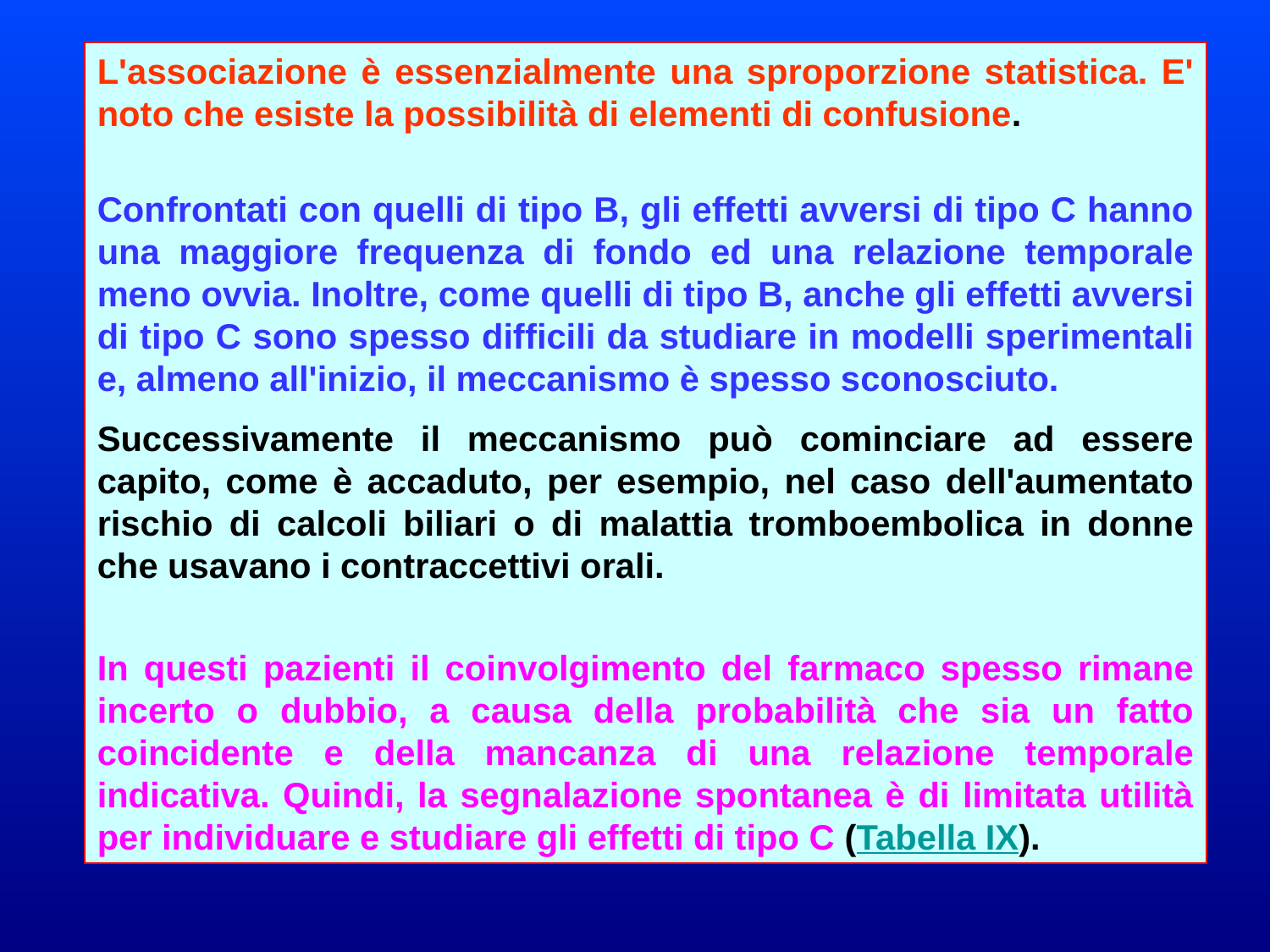

L'associazione è essenzialmente una sproporzione statistica. E' noto che esiste la possibilità di elementi di confusione.

Confrontati con quelli di tipo B, gli effetti avversi di tipo C hanno una maggiore frequenza di fondo ed una relazione temporale meno ovvia. Inoltre, come quelli di tipo B, anche gli effetti avversi di tipo C sono spesso difficili da studiare in modelli sperimentali e, almeno all'inizio, il meccanismo è spesso sconosciuto.
Successivamente il meccanismo può cominciare ad essere capito, come è accaduto, per esempio, nel caso dell'aumentato rischio di calcoli biliari o di malattia tromboembolica in donne che usavano i contraccettivi orali.
In questi pazienti il coinvolgimento del farmaco spesso rimane incerto o dubbio, a causa della probabilità che sia un fatto coincidente e della mancanza di una relazione temporale indicativa. Quindi, la segnalazione spontanea è di limitata utilità per individuare e studiare gli effetti di tipo C (Tabella IX).